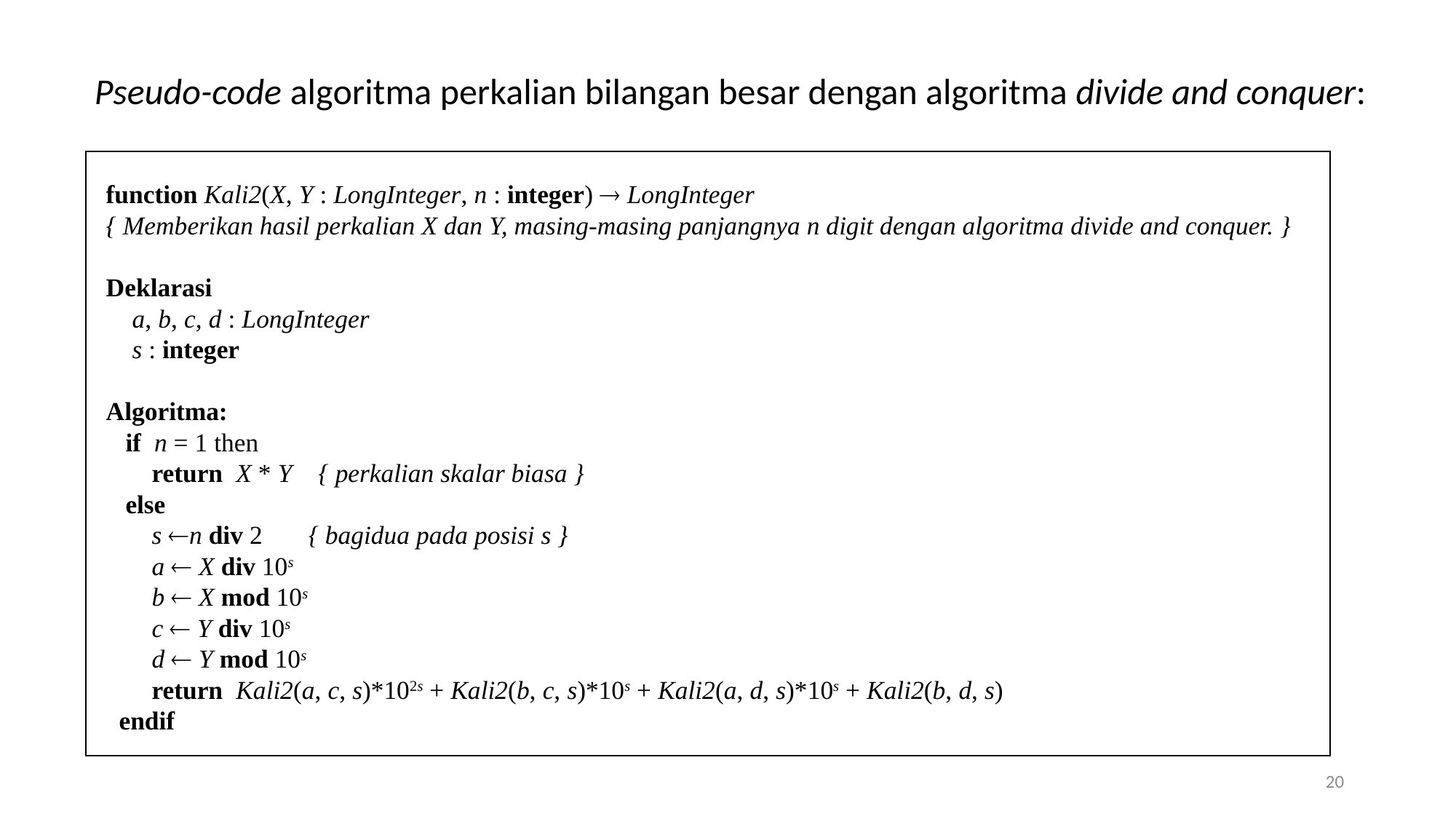

Pseudo-code algoritma perkalian bilangan besar dengan algoritma divide and conquer:

function Kali2(X, Y : LongInteger, n : integer) → LongInteger
{ Memberikan hasil perkalian X dan Y, masing-masing panjangnya n digit dengan algoritma divide and conquer. }

Deklarasi
    a, b, c, d : LongInteger
    s : integer

Algoritma:
   if  n = 1 then
       return  X * Y    { perkalian skalar biasa }
   else
       s ←n div 2       { bagidua pada posisi s }
       a ← X div 10s
       b ← X mod 10s
       c ← Y div 10s
       d ← Y mod 10s
       return  Kali2(a, c, s)*102s + Kali2(b, c, s)*10s + Kali2(a, d, s)*10s + Kali2(b, d, s)
  endif

20